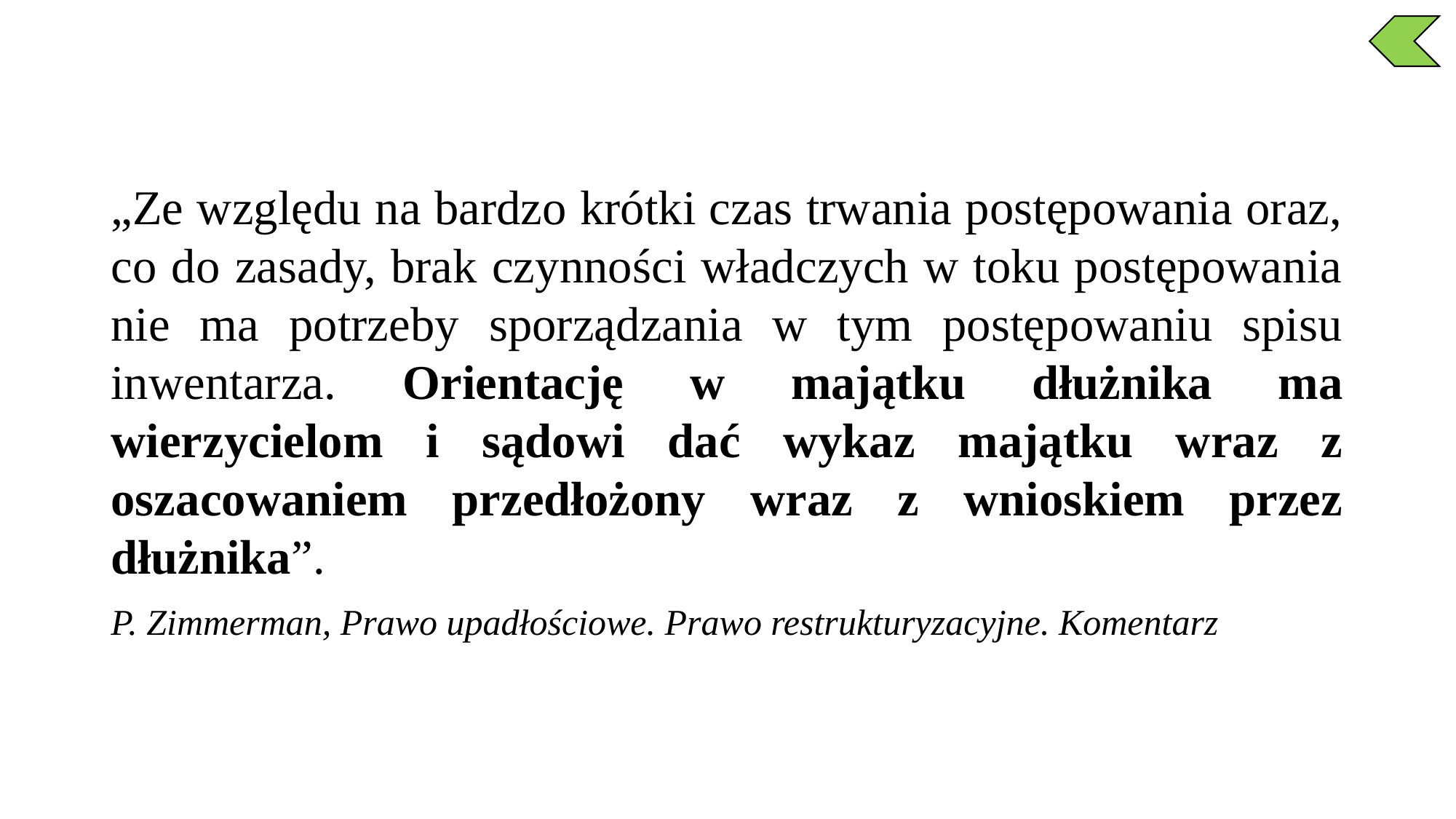

„Ze względu na bardzo krótki czas trwania postępowania oraz, co do zasady, brak czynności władczych w toku postępowania nie ma potrzeby sporządzania w tym postępowaniu spisu inwentarza. Orientację w majątku dłużnika ma wierzycielom i sądowi dać wykaz majątku wraz z oszacowaniem przedłożony wraz z wnioskiem przez dłużnika”.
P. Zimmerman, Prawo upadłościowe. Prawo restrukturyzacyjne. Komentarz